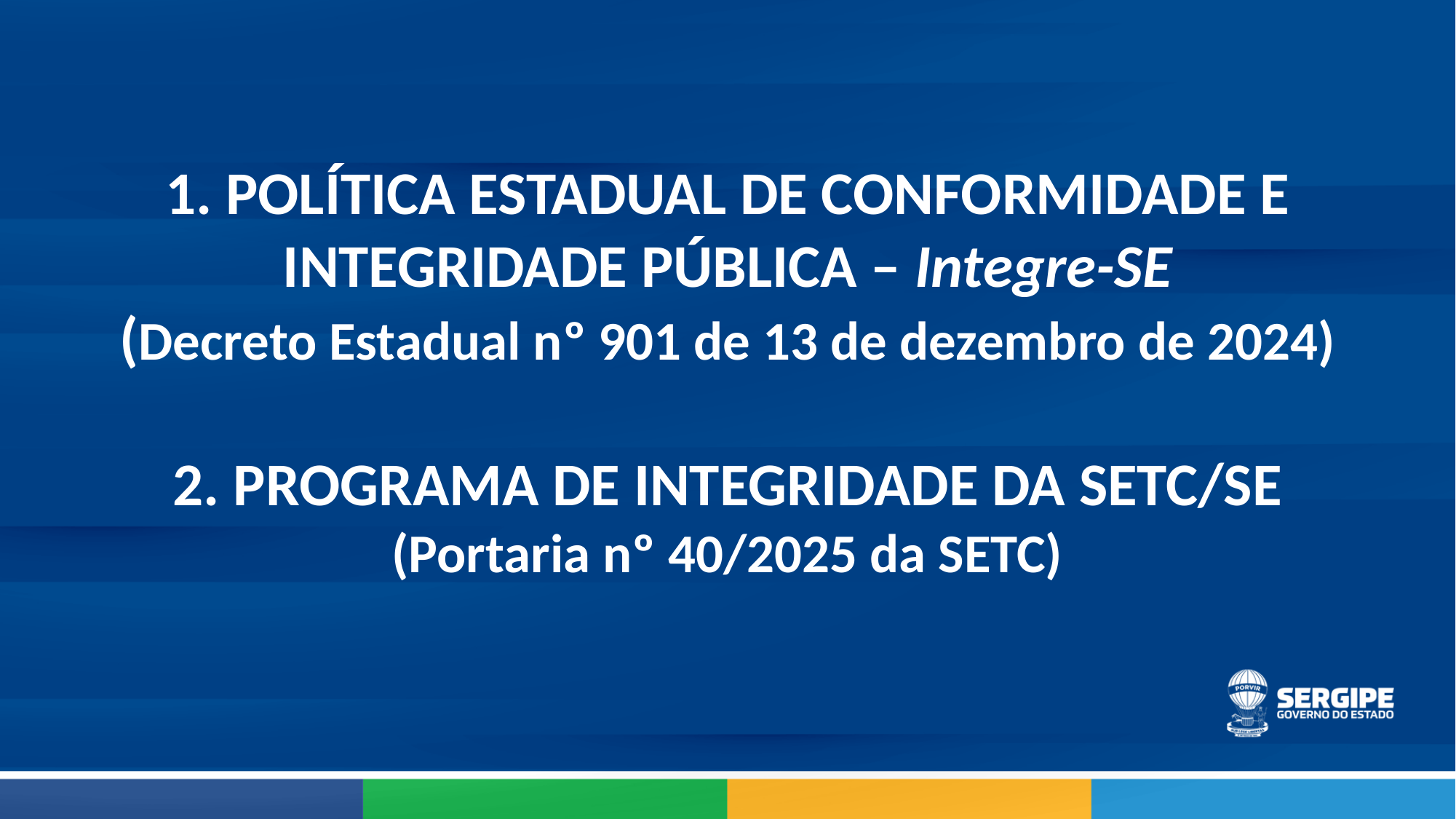

# 1. POLÍTICA ESTADUAL DE CONFORMIDADE E INTEGRIDADE PÚBLICA – Integre-SE (Decreto Estadual nº 901 de 13 de dezembro de 2024) 2. PROGRAMA DE INTEGRIDADE DA SETC/SE (Portaria nº 40/2025 da SETC)